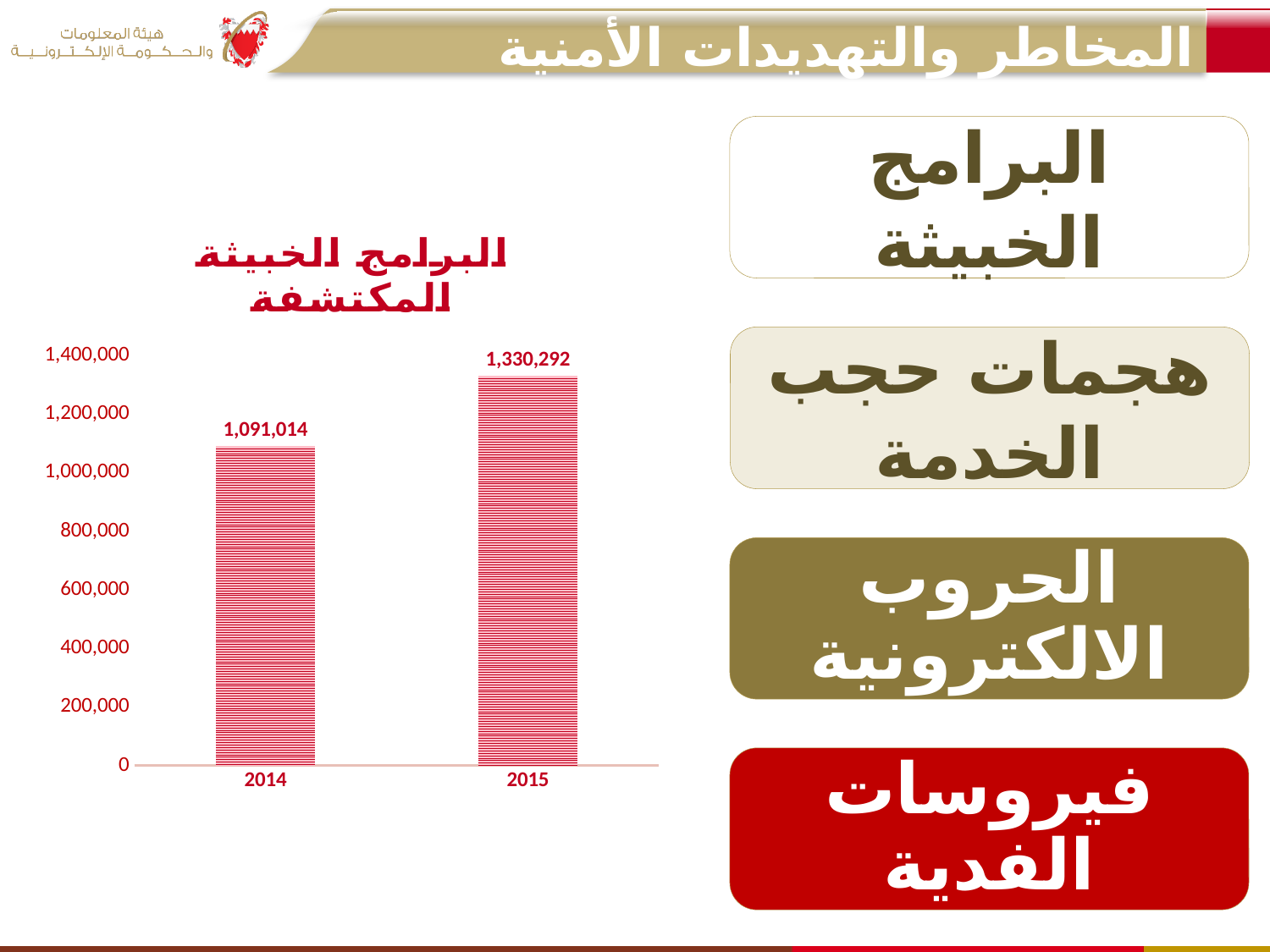

المخاطر والتهديدات الأمنية
البرامج الخبيثة

### Chart: البرامج الخبيثة المكتشفة

| Category | Malwares |
|---|---|
| 2014 | 1091014.0 |
| 2015 | 1330292.0 |
هجمات حجب الخدمة
الحروب الالكترونية
21.9%

فيروسات الفدية